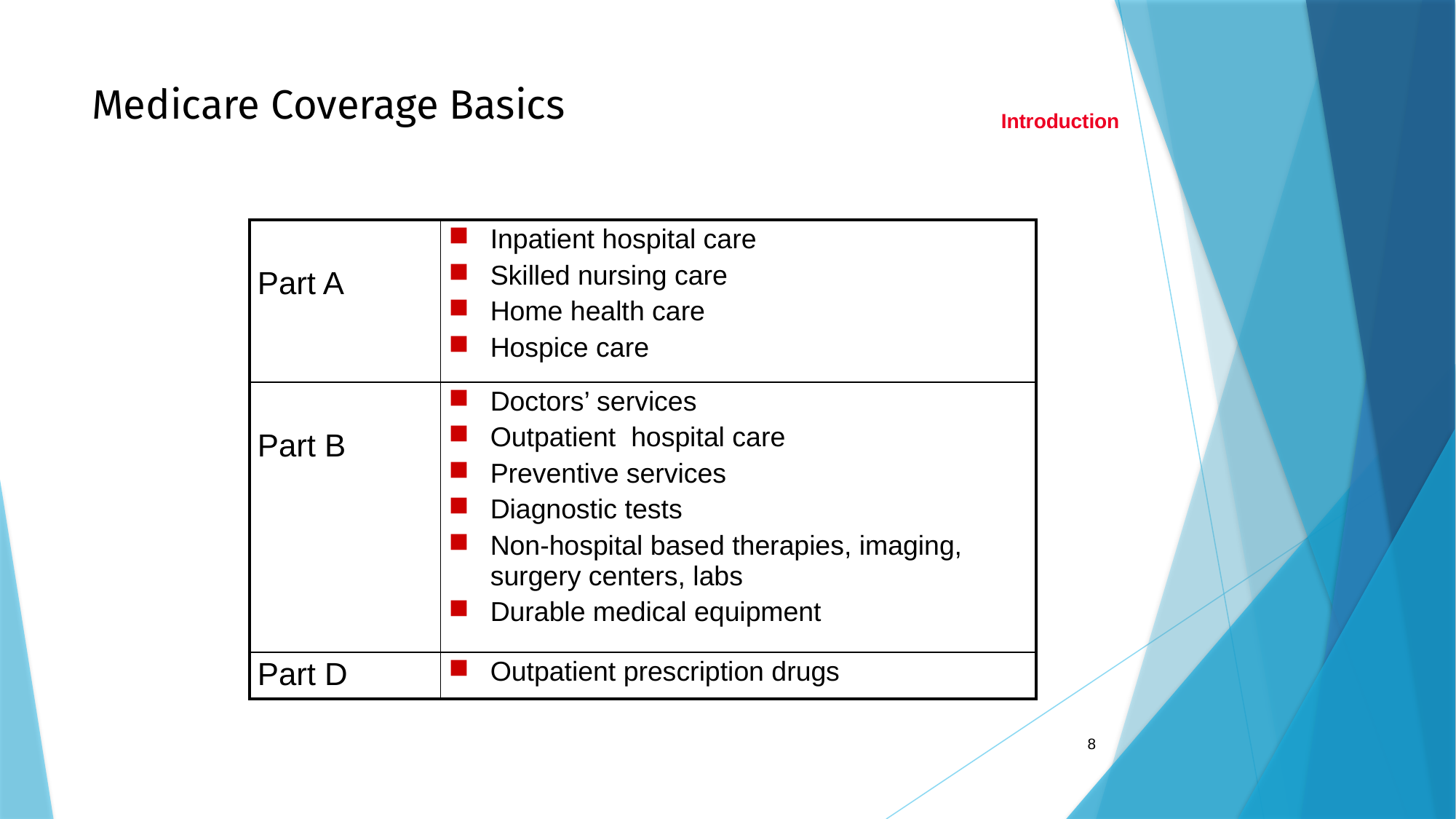

# Medicare Coverage Basics
Introduction
| Part A | Inpatient hospital care Skilled nursing care Home health care Hospice care |
| --- | --- |
| Part B | Doctors’ services Outpatient hospital care Preventive services Diagnostic tests Non-hospital based therapies, imaging, surgery centers, labs Durable medical equipment |
| Part D | Outpatient prescription drugs |
8